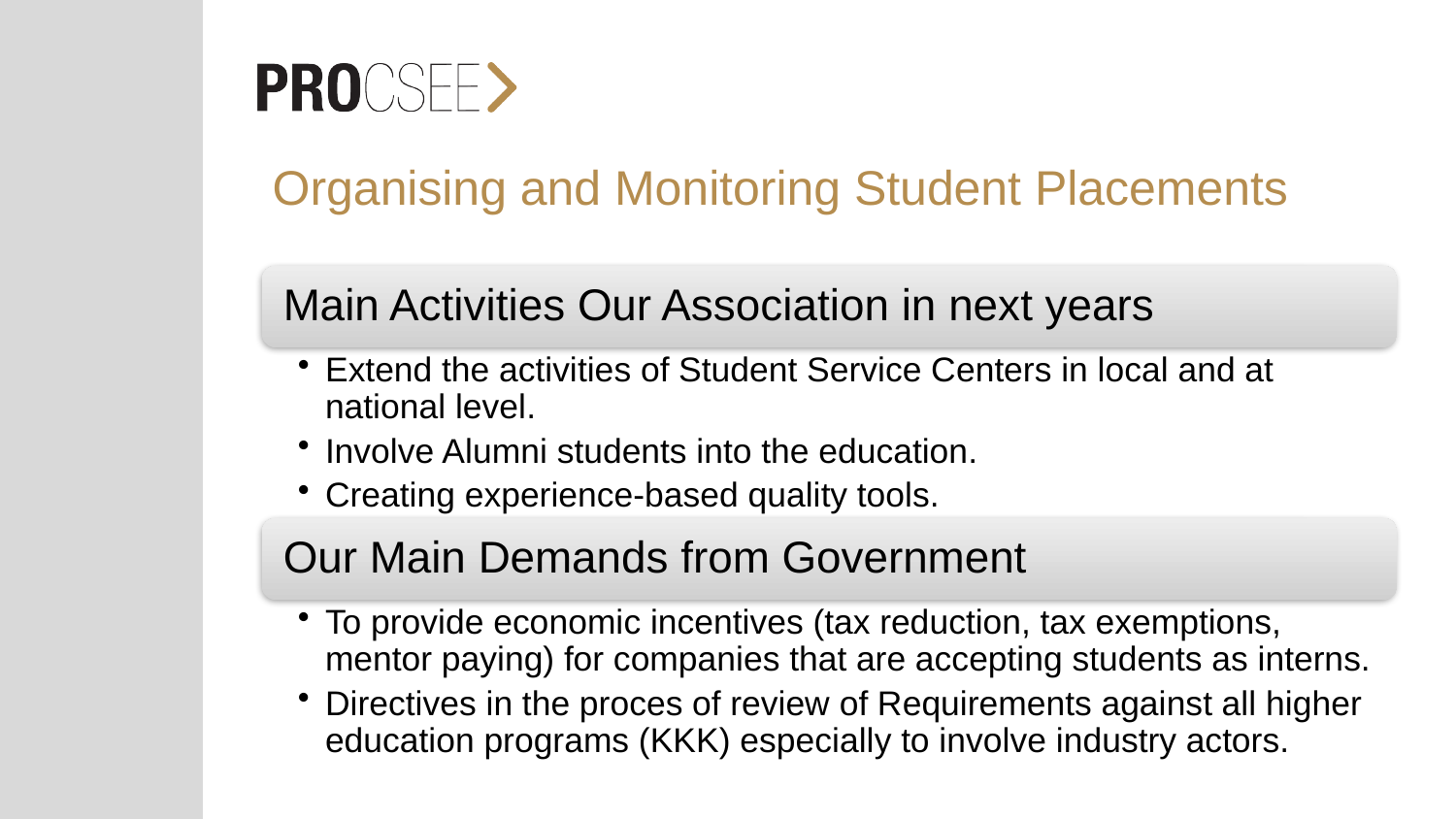

# Organising and Monitoring Student Placements
Main Activities Our Association in next years
Extend the activities of Student Service Centers in local and at national level.
Involve Alumni students into the education.
Creating experience-based quality tools.
Our Main Demands from Government
To provide economic incentives (tax reduction, tax exemptions, mentor paying) for companies that are accepting students as interns.
Directives in the proces of review of Requirements against all higher education programs (KKK) especially to involve industry actors.